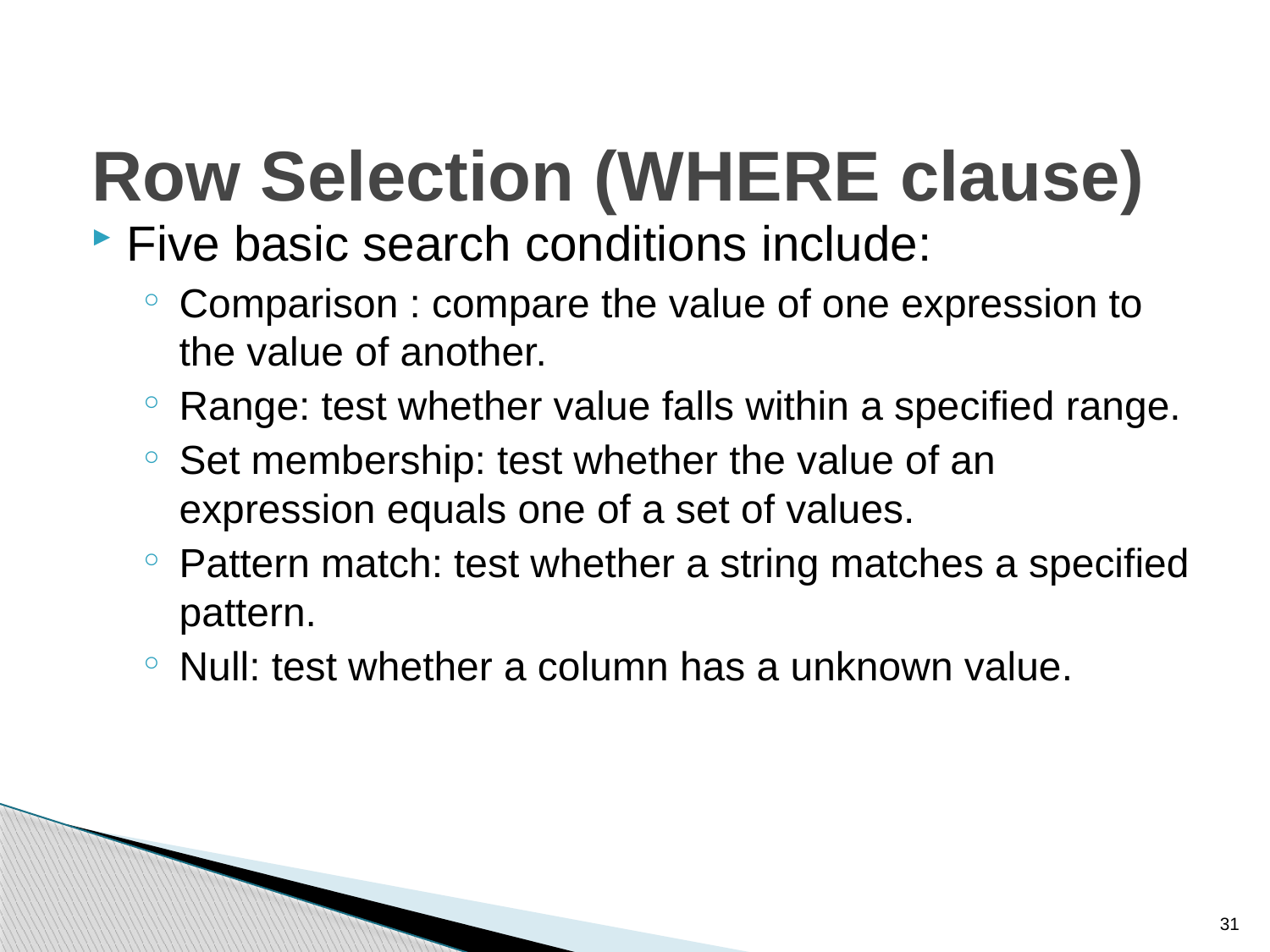

# Row Selection (WHERE clause)
Five basic search conditions include:
Comparison : compare the value of one expression to the value of another.
Range: test whether value falls within a specified range.
Set membership: test whether the value of an expression equals one of a set of values.
Pattern match: test whether a string matches a specified pattern.
Null: test whether a column has a unknown value.
31